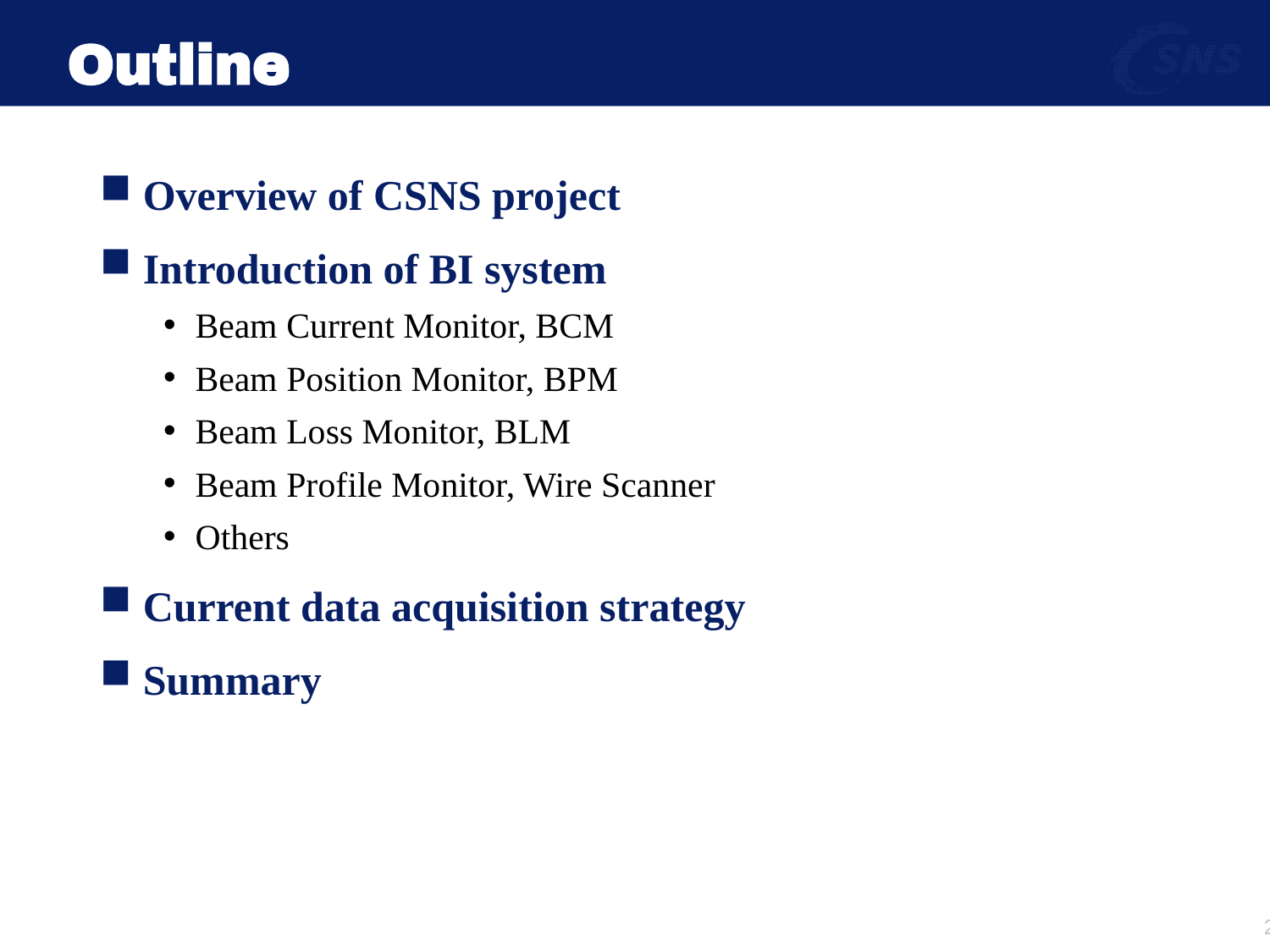

# Outline
 Overview of CSNS project
 Introduction of BI system
Beam Current Monitor, BCM
Beam Position Monitor, BPM
Beam Loss Monitor, BLM
Beam Profile Monitor, Wire Scanner
Others
 Current data acquisition strategy
 Summary